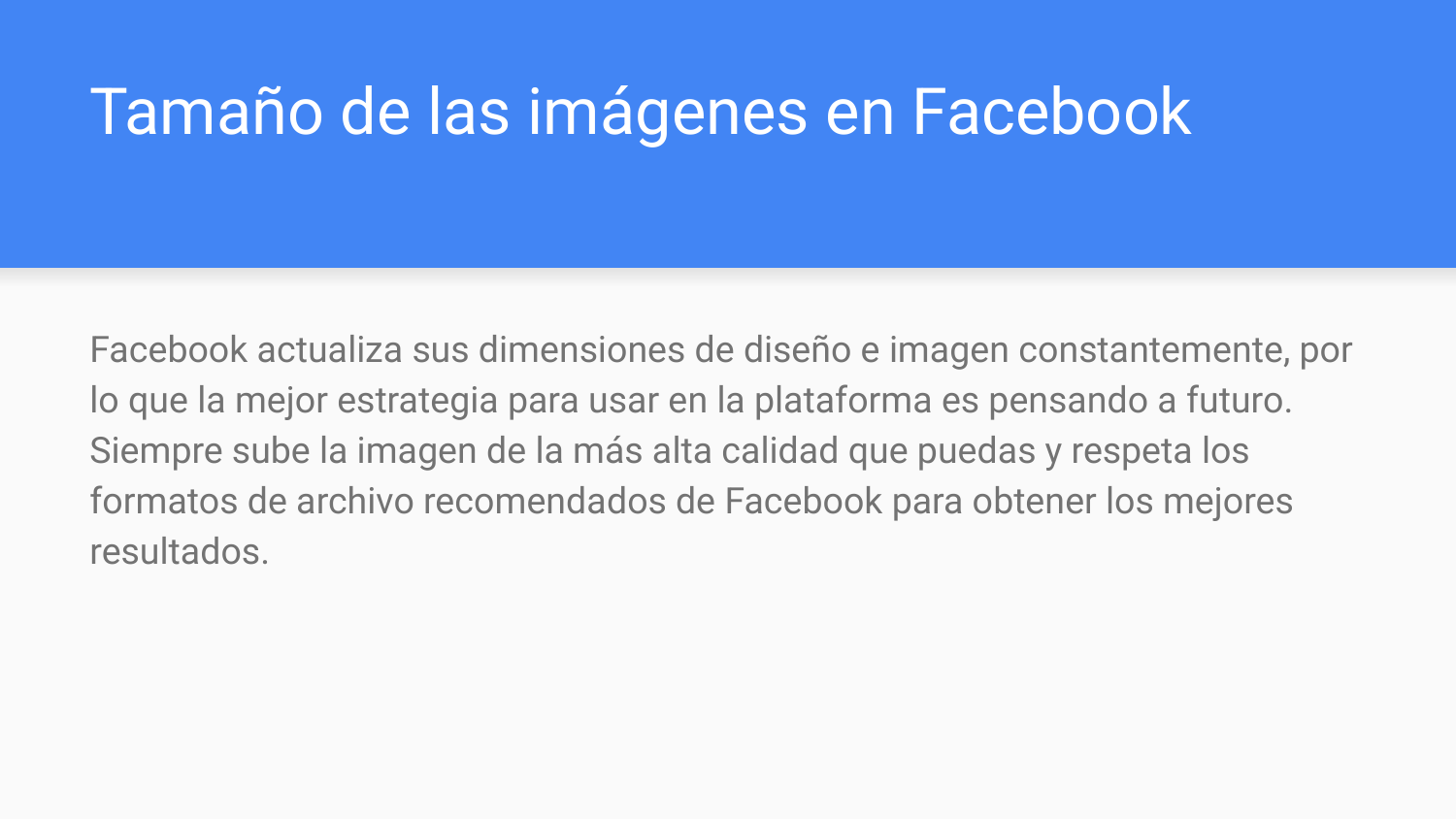

# Tamaño de las imágenes en Facebook

Facebook actualiza sus dimensiones de diseño e imagen constantemente, por lo que la mejor estrategia para usar en la plataforma es pensando a futuro. Siempre sube la imagen de la más alta calidad que puedas y respeta los formatos de archivo recomendados de Facebook para obtener los mejores resultados.